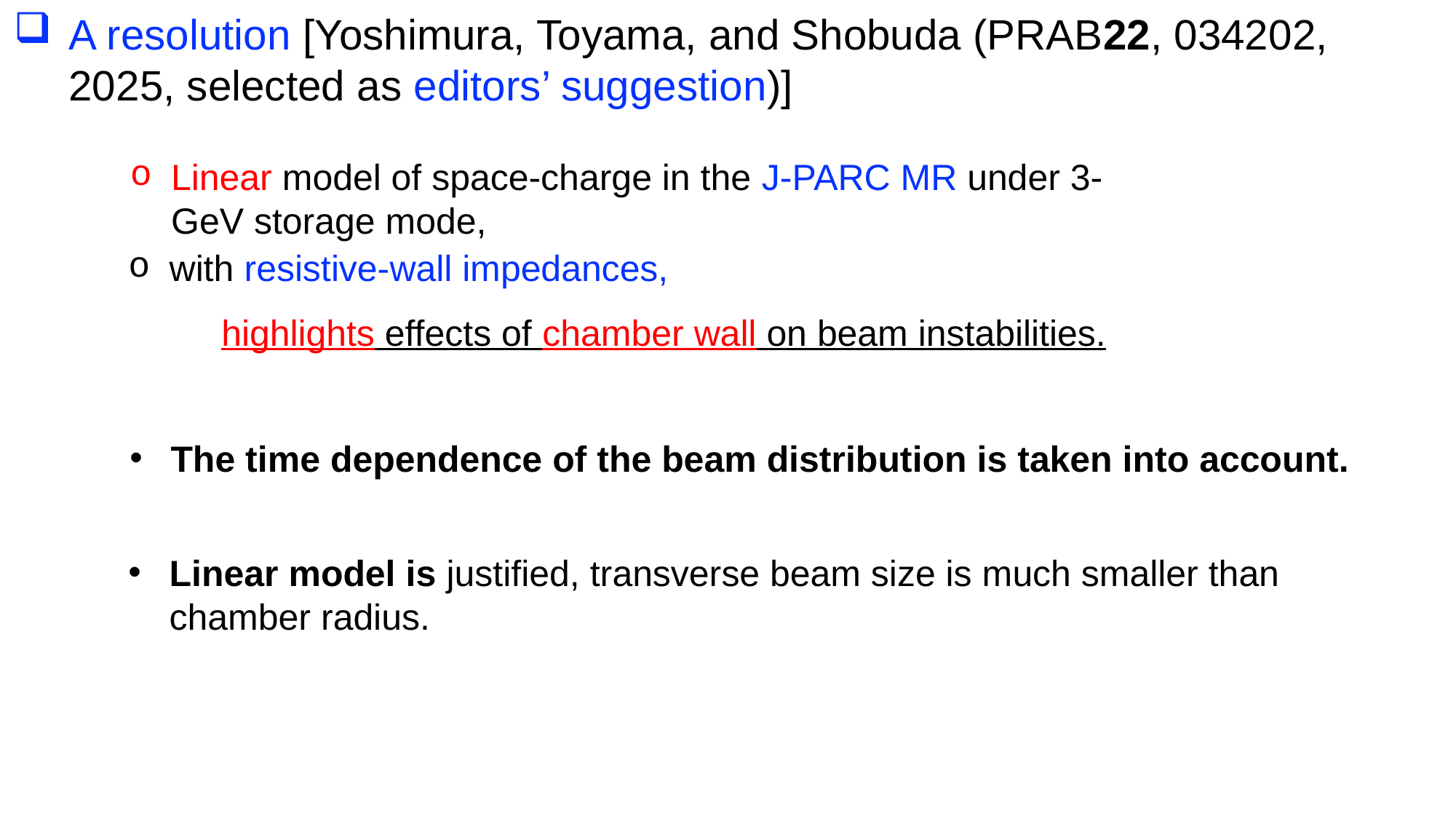

A resolution [Yoshimura, Toyama, and Shobuda (PRAB22, 034202, 2025, selected as editors’ suggestion)]
Linear model of space-charge in the J-PARC MR under 3-GeV storage mode,
with resistive-wall impedances,
highlights effects of chamber wall on beam instabilities.
The time dependence of the beam distribution is taken into account.
Linear model is justified, transverse beam size is much smaller than chamber radius.